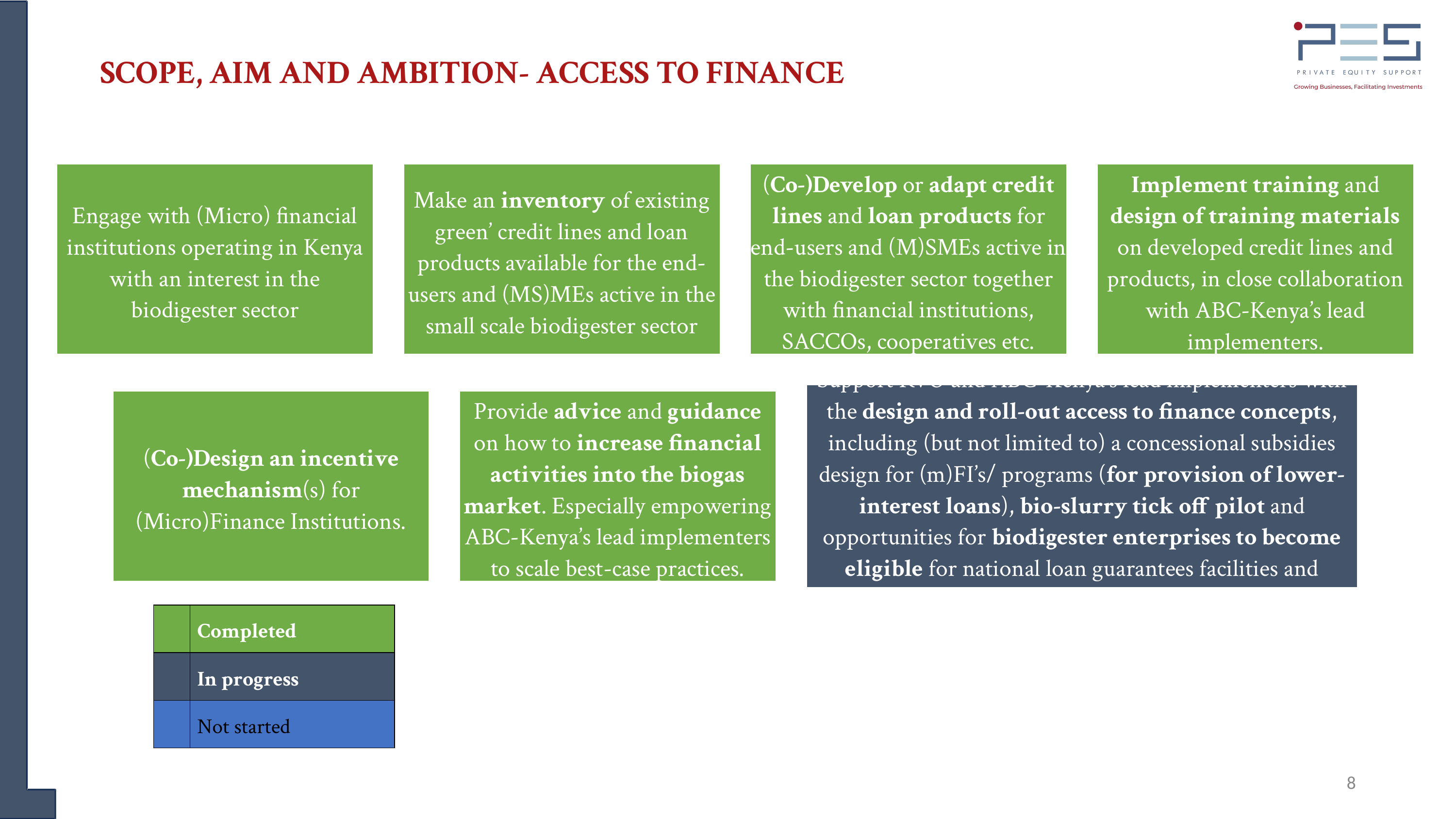

SCOPE, AIM AND AMBITION- ACCESS TO FINANCE

Engage with (Micro) financial institutions operating in Kenya with an interest in the biodigester sector

(Co-)Develop or adapt credit lines and loan products for end-users and (M)SMEs active in the biodigester sector together with financial institutions, SACCOs, cooperatives etc.

Make an inventory of existing green’ credit lines and loan products available for the end-users and (MS)MEs active in the small scale biodigester sector

Implement training and design of training materials on developed credit lines and products, in close collaboration with ABC-Kenya’s lead implementers.

Support RVO and ABC-Kenya’s lead implementers with the design and roll-out access to finance concepts, including (but not limited to) a concessional subsidies design for (m)FI’s/ programs (for provision of lower-interest loans), bio-slurry tick off pilot and opportunities for biodigester enterprises to become eligible for national loan guarantees facilities and collateral schemes.

(Co-)Design an incentive mechanism(s) for (Micro)Finance Institutions.

Provide advice and guidance on how to increase financial activities into the biogas market. Especially empowering ABC-Kenya’s lead implementers to scale best-case practices.

|  | Completed |
| --- | --- |
|  | In progress |
|  | Not started |

8